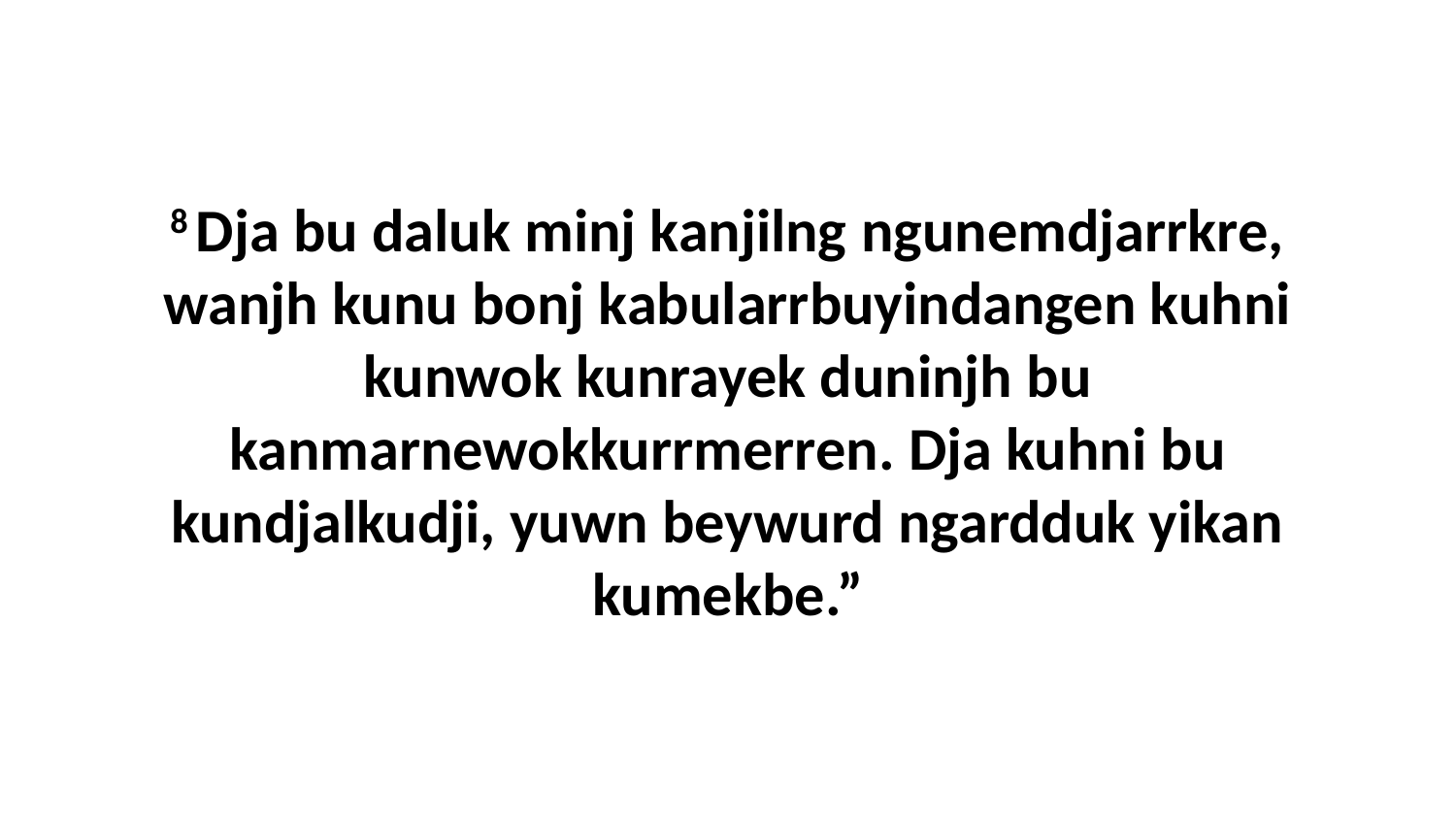

8 Dja bu daluk minj kanjilng ngunemdjarrkre, wanjh kunu bonj kabularrbuyindangen kuhni kunwok kunrayek duninjh bu kanmarnewokkurrmerren. Dja kuhni bu kundjalkudji, yuwn beywurd ngardduk yikan kumekbe.”